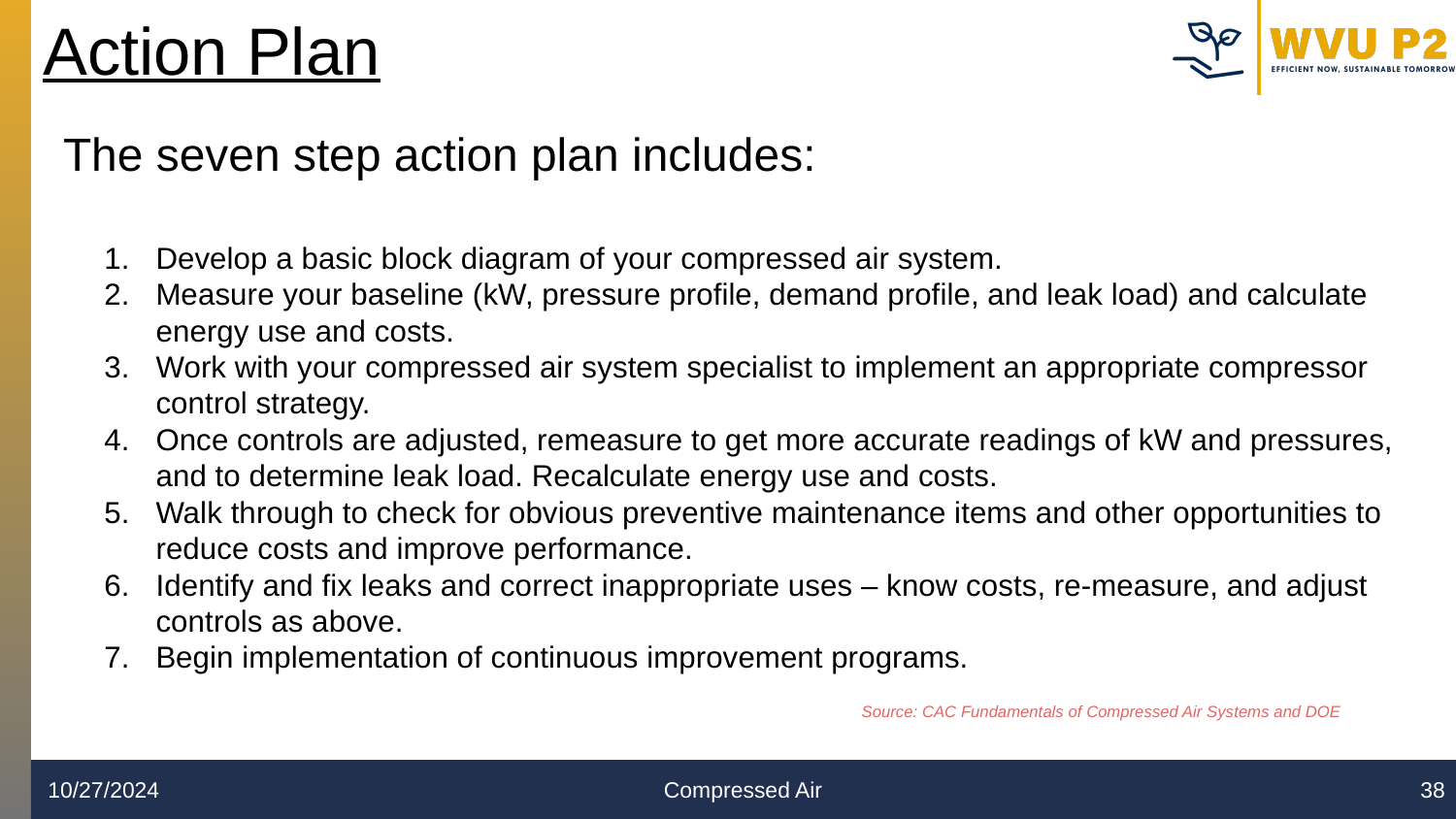

Action Plan
The seven step action plan includes:
Develop a basic block diagram of your compressed air system.
Measure your baseline (kW, pressure profile, demand profile, and leak load) and calculate energy use and costs.
Work with your compressed air system specialist to implement an appropriate compressor control strategy.
Once controls are adjusted, remeasure to get more accurate readings of kW and pressures, and to determine leak load. Recalculate energy use and costs.
Walk through to check for obvious preventive maintenance items and other opportunities to reduce costs and improve performance.
Identify and fix leaks and correct inappropriate uses – know costs, re-measure, and adjust controls as above.
Begin implementation of continuous improvement programs.
Source: CAC Fundamentals of Compressed Air Systems and DOE
38